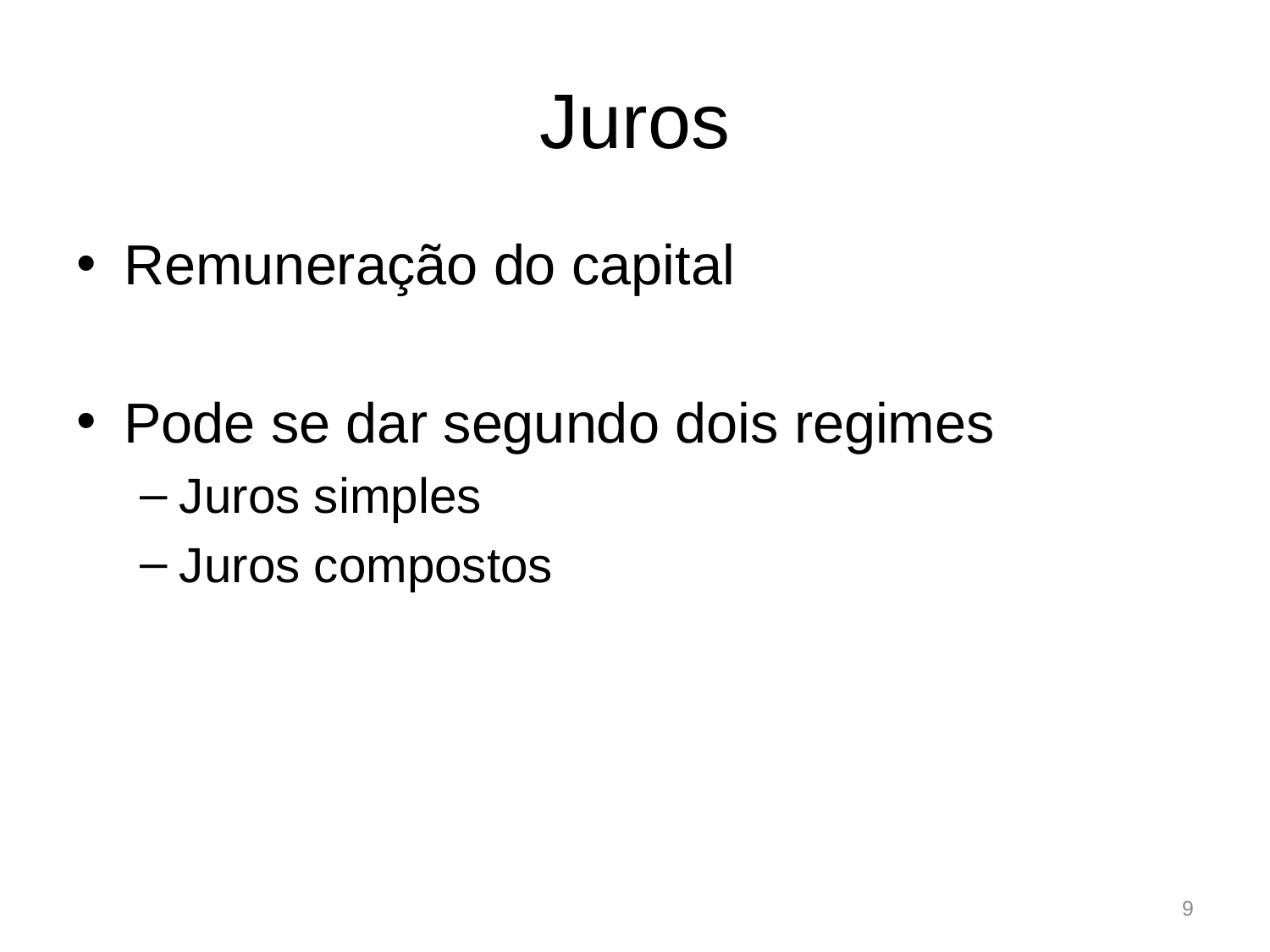

# Juros
Remuneração do capital

Pode se dar segundo dois regimes
Juros simples
Juros compostos
9